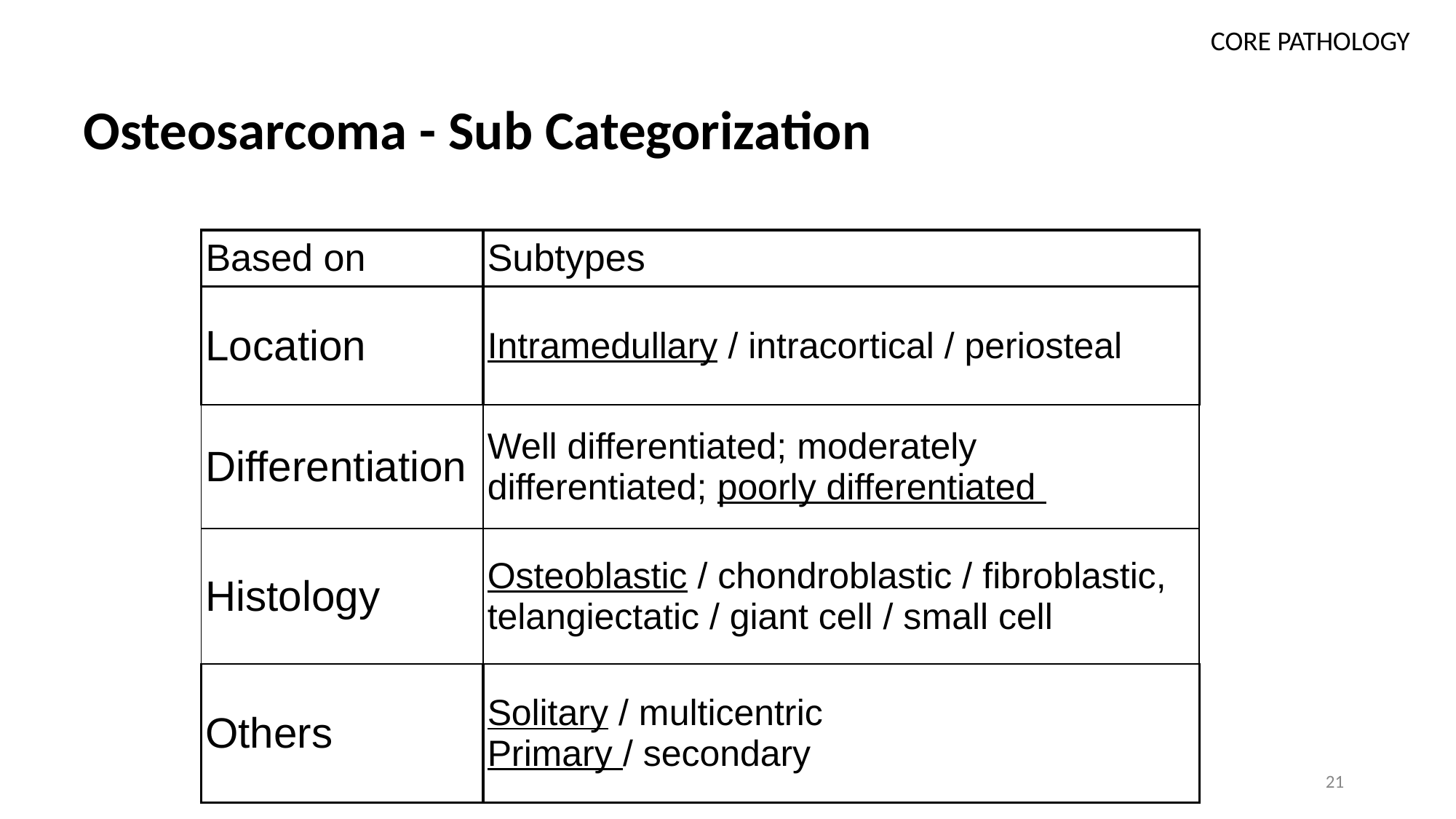

CORE PATHOLOGY
# Osteosarcoma - Sub Categorization
| Based on | Subtypes |
| --- | --- |
| Location | Intramedullary / intracortical / periosteal |
| Differentiation | Well differentiated; moderately differentiated; poorly differentiated |
| Histology | Osteoblastic / chondroblastic / fibroblastic, telangiectatic / giant cell / small cell |
| Others | Solitary / multicentric Primary / secondary |
21